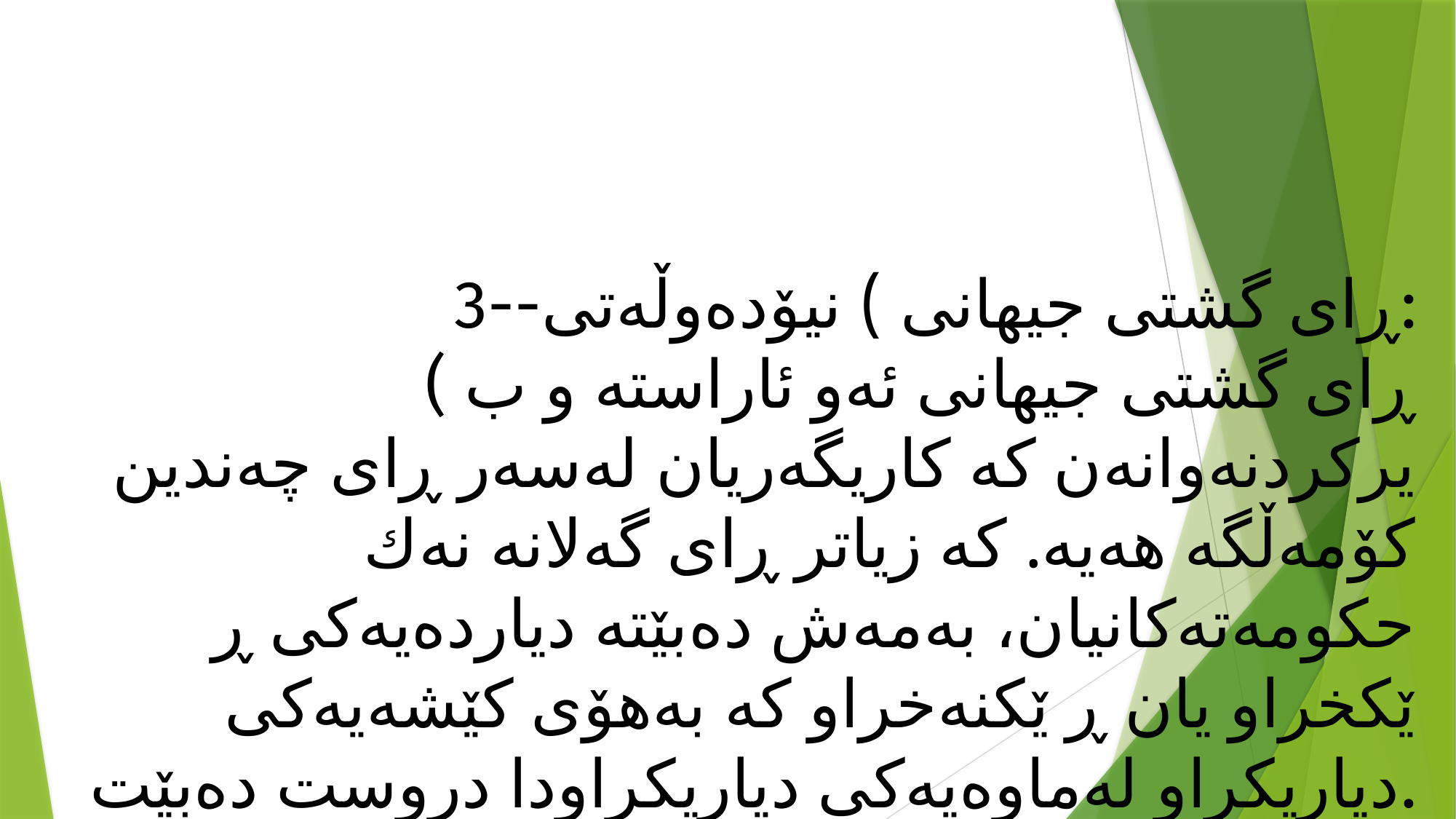

3--ڕای گشتی جیهانی ) نیۆدەوڵەتی:
( ڕای گشتی جیهانی ئەو ئاراستە و ب یركردنەوانەن كە كاریگەریان لەسەر ڕای چەندین كۆمەڵگە هەیە. كە زیاتر ڕای گەلانە نەك حكومەتەكانیان، بەمەش دەبێتە دیاردەیەكی ڕ ێكخراو یان ڕ ێكنەخراو كە بەهۆی كێشەیەكی دیاریكراو لەماوەیەكی دیاریكراودا دروست دەبێت.